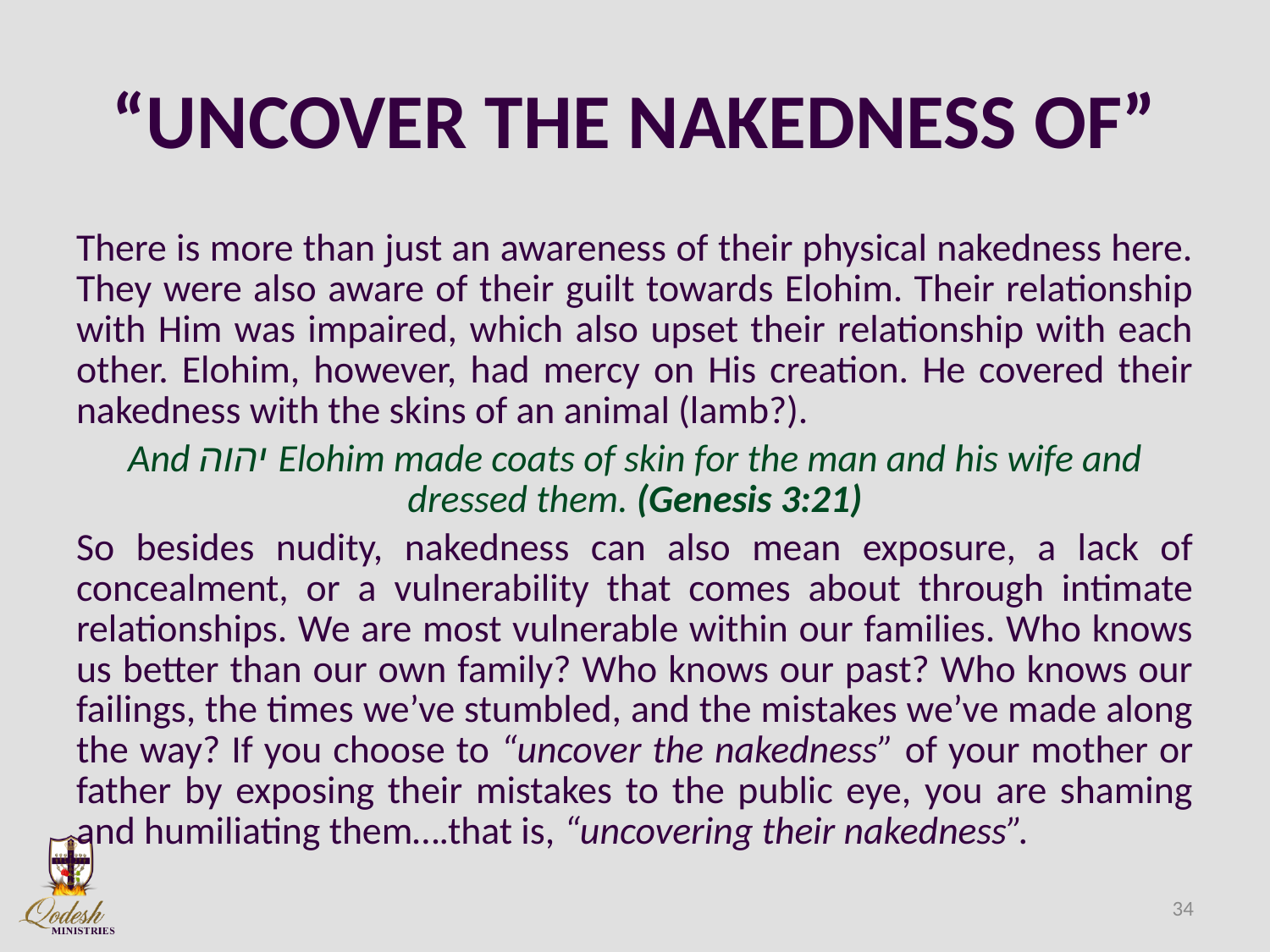

# “UNCOVER THE NAKEDNESS OF”
There is more than just an awareness of their physical nakedness here. They were also aware of their guilt towards Elohim. Their relationship with Him was impaired, which also upset their relationship with each other. Elohim, however, had mercy on His creation. He covered their nakedness with the skins of an animal (lamb?).
And יהוה Elohim made coats of skin for the man and his wife and dressed them. (Genesis 3:21)
So besides nudity, nakedness can also mean exposure, a lack of concealment, or a vulnerability that comes about through intimate relationships. We are most vulnerable within our families. Who knows us better than our own family? Who knows our past? Who knows our failings, the times we’ve stumbled, and the mistakes we’ve made along the way? If you choose to “uncover the nakedness” of your mother or father by exposing their mistakes to the public eye, you are shaming and humiliating them….that is, “uncovering their nakedness”.
34